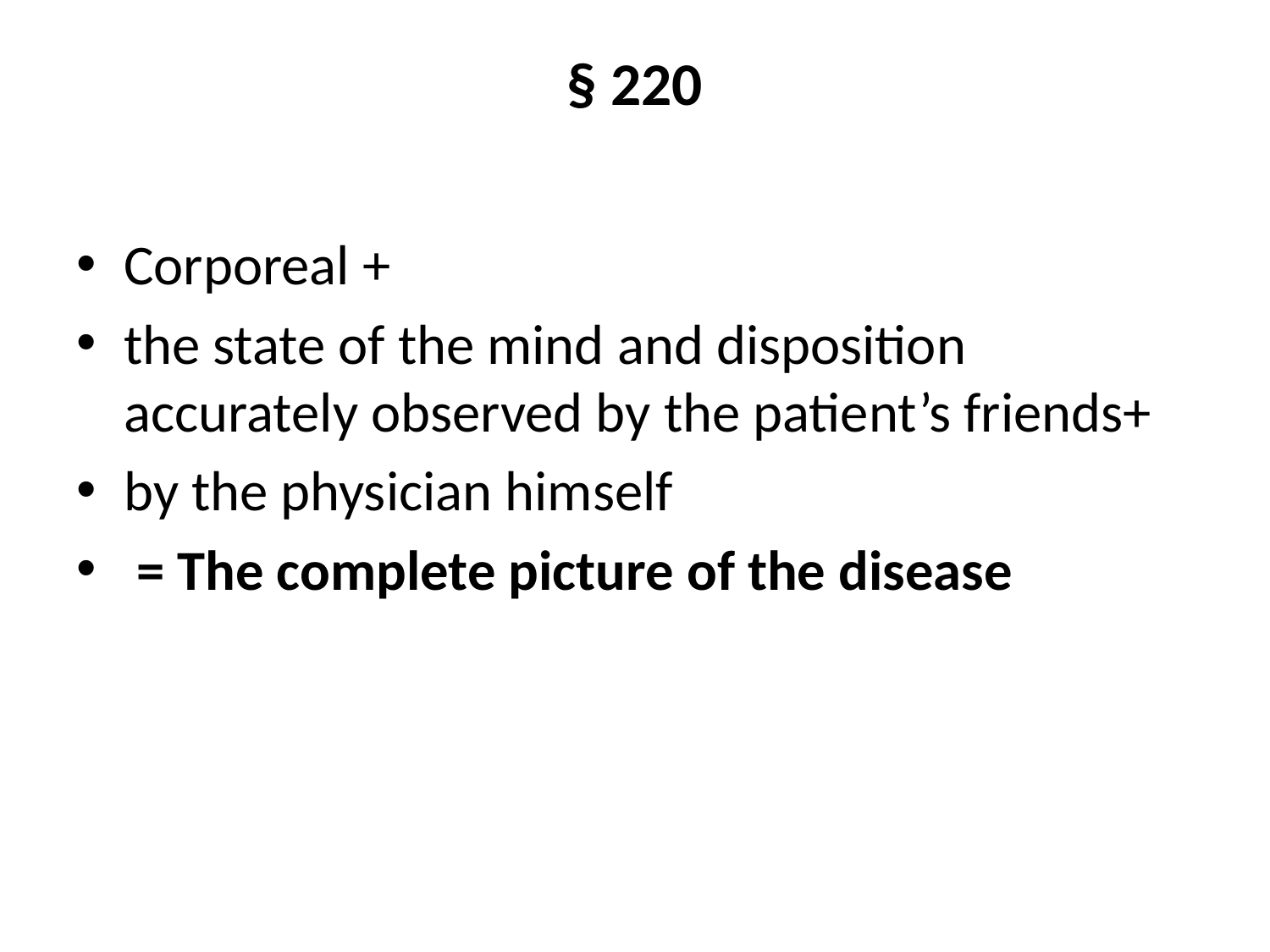

# § 220
Corporeal +
the state of the mind and disposition accurately observed by the patient’s friends+
by the physician himself
 = The complete picture of the disease